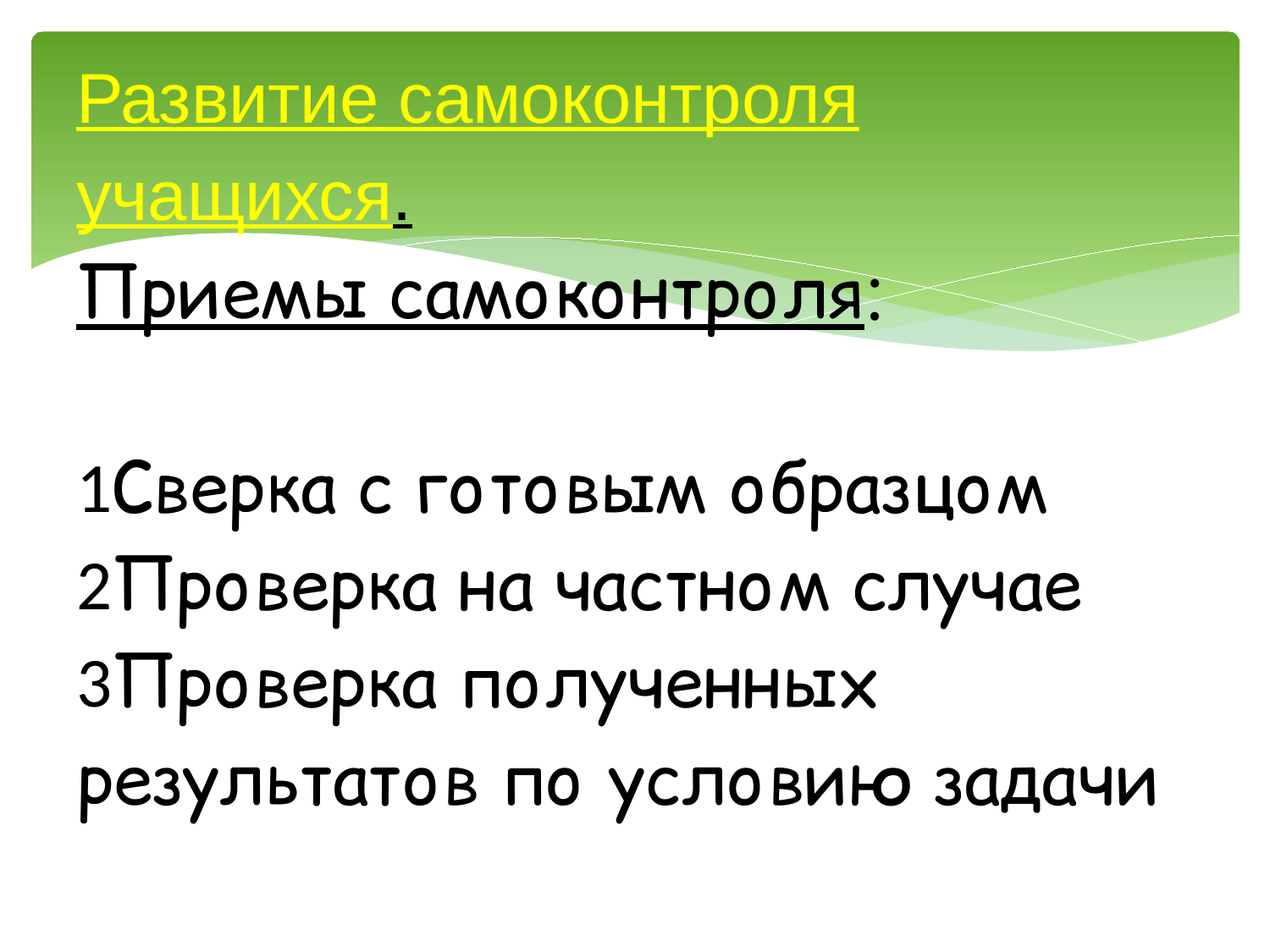

# Развитие самоконтроля учащихся. Приемы самоконтроля: 1Сверка с готовым образцом 2Проверка на частном случае 3Проверка полученных результатов по условию задачи